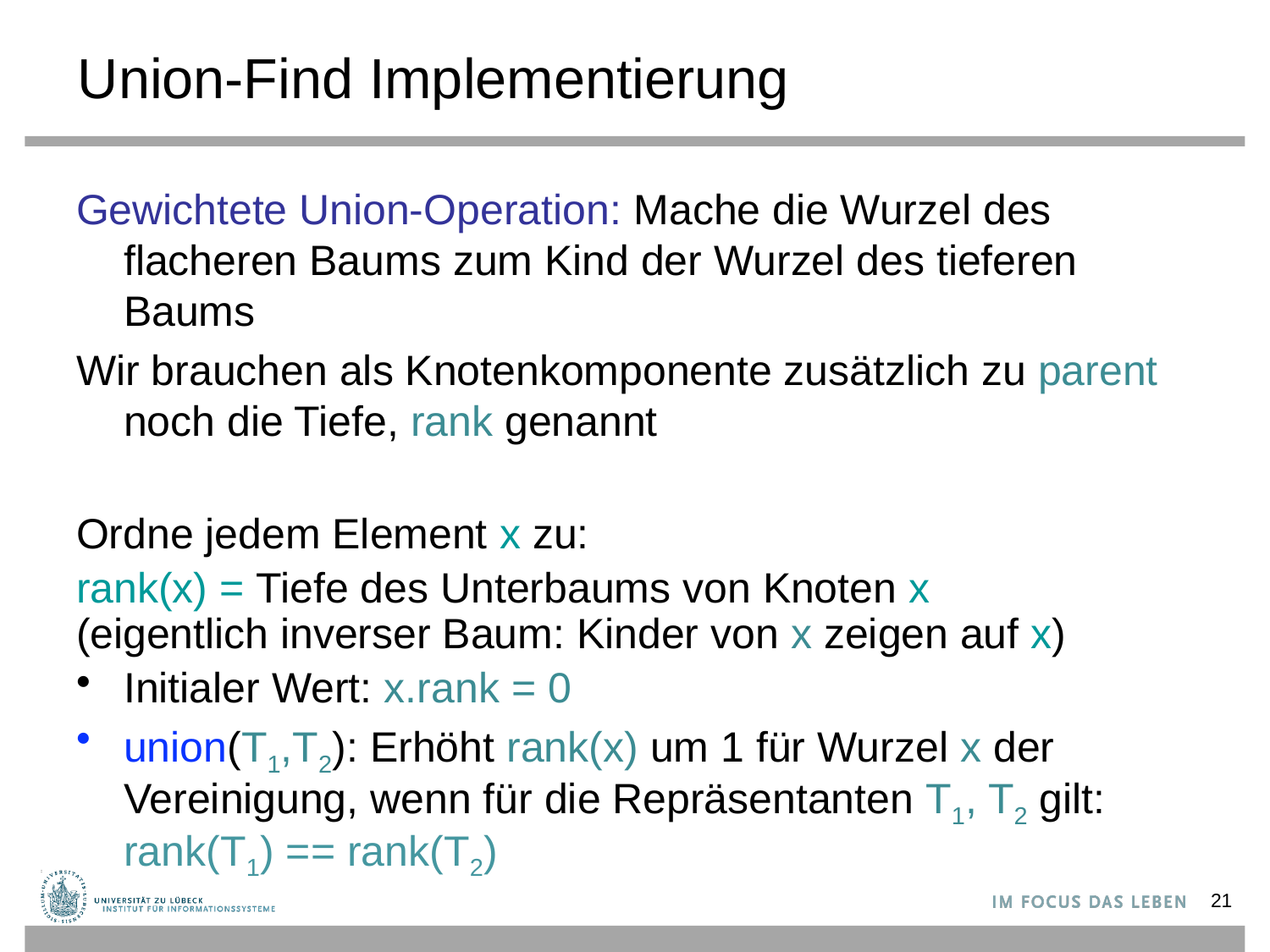

# Union-Find Implementierung
Gewichtete Union-Operation: Mache die Wurzel des flacheren Baums zum Kind der Wurzel des tieferen Baums
Wir brauchen als Knotenkomponente zusätzlich zu parent noch die Tiefe, rank genannt

Ordne jedem Element x zu:
rank(x) = Tiefe des Unterbaums von Knoten x
(eigentlich inverser Baum: Kinder von x zeigen auf x)
Initialer Wert: x.rank = 0
union(T1,T2): Erhöht rank(x) um 1 für Wurzel x der Vereinigung, wenn für die Repräsentanten T1, T2 gilt:
rank(T1) == rank(T2)
21